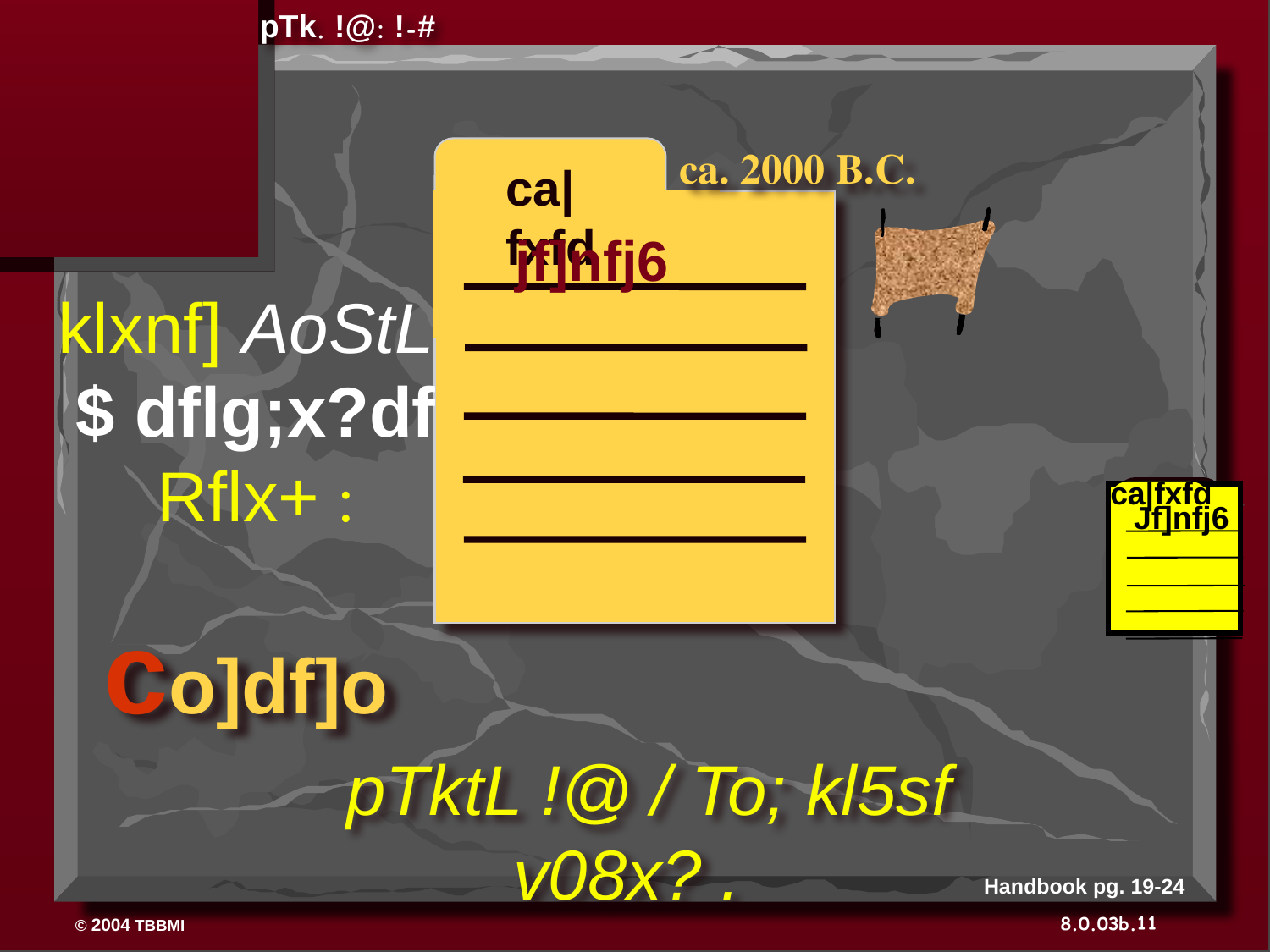

pTk. !@: !-#

ABRAHAM
ca. 2000 B.C.

ca|fxfd

jf]nfj6

klxnf] AoStL
$ dflg;x?df
Rflx+ :

ca|fxfd

Jf]nfj6

co]df]o

pTktL !@ / To; kl5sf v08x? .

Handbook pg. 19-24
11